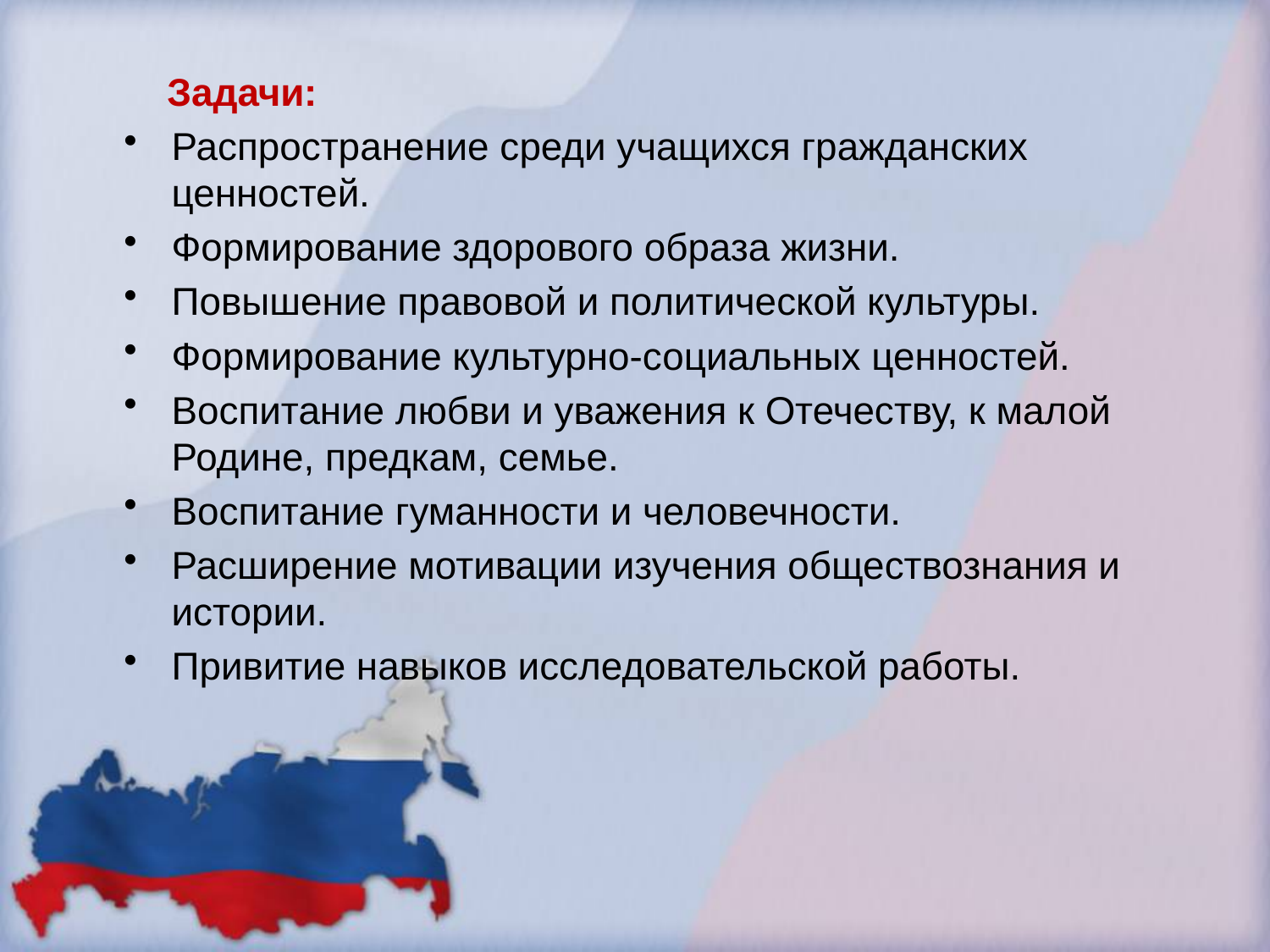

Задачи:
Распространение среди учащихся гражданских ценностей.
Формирование здорового образа жизни.
Повышение правовой и политической культуры.
Формирование культурно-социальных ценностей.
Воспитание любви и уважения к Отечеству, к малой Родине, предкам, семье.
Воспитание гуманности и человечности.
Расширение мотивации изучения обществознания и истории.
Привитие навыков исследовательской работы.